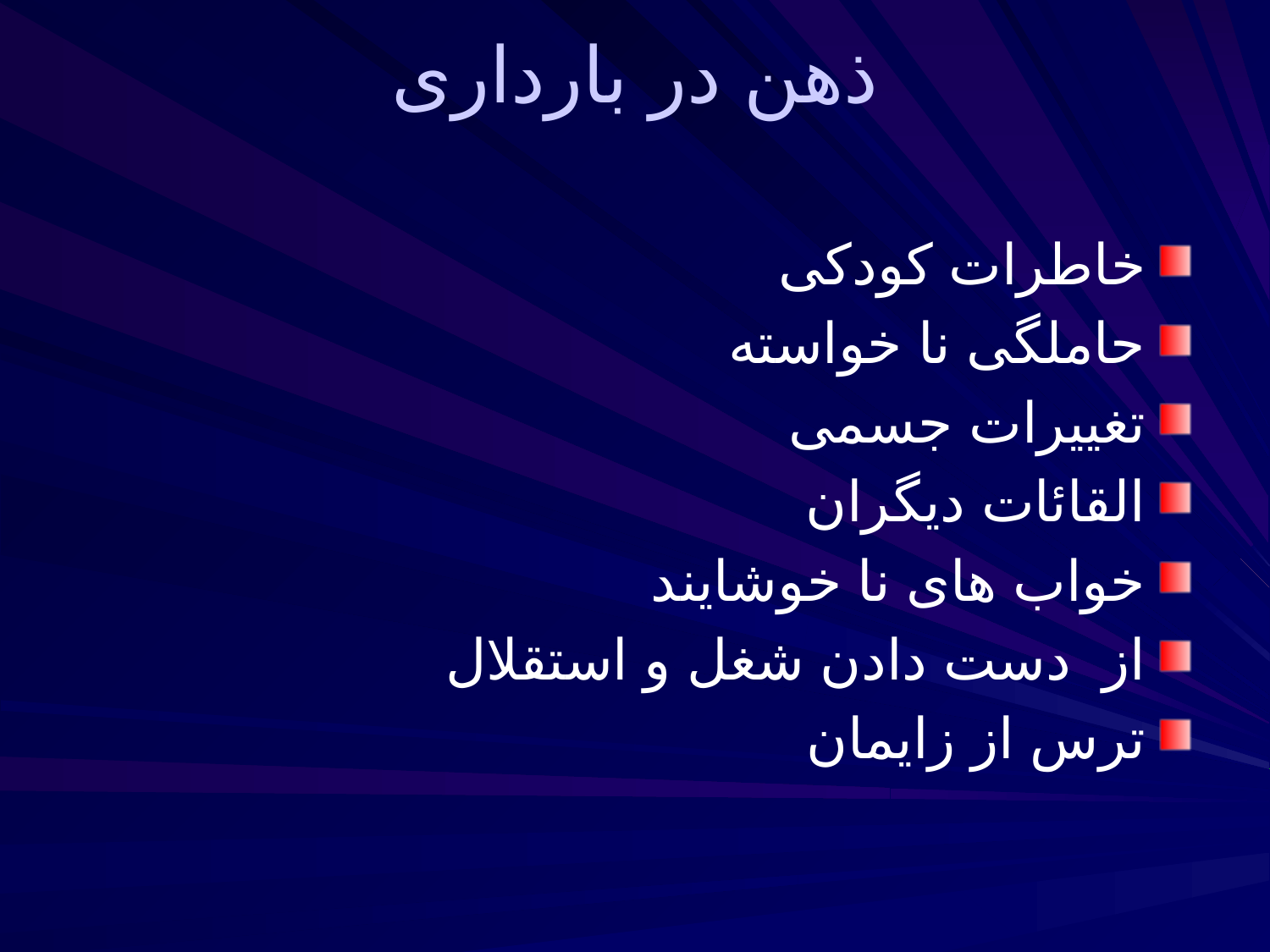

# ذهن در بارداری
خاطرات کودکی
حاملگی نا خواسته
تغييرات جسمی
القائات ديگران
خواب های نا خوشايند
از  دست دادن شغل و استقلال
ترس از زايمان